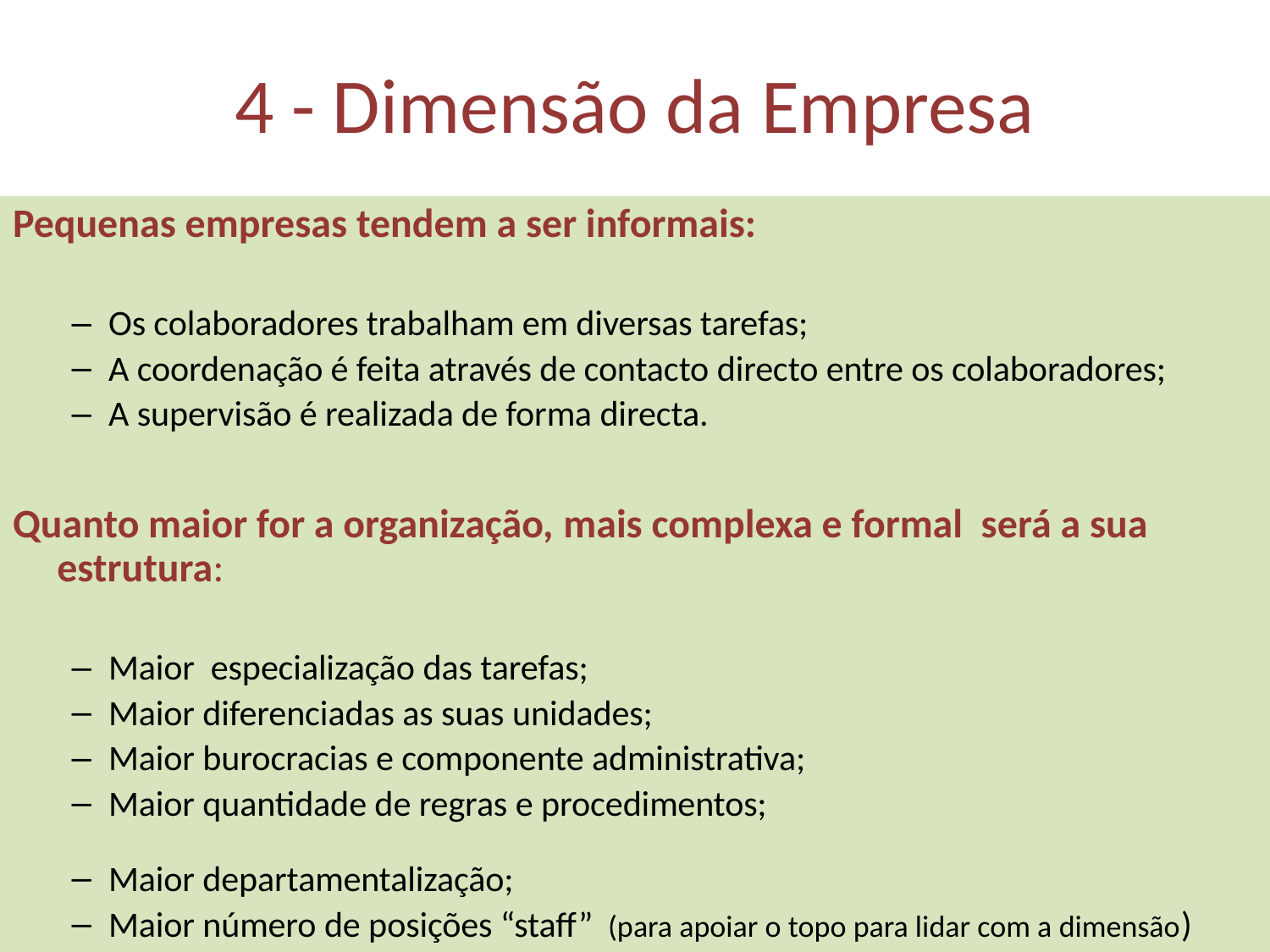

# 4 - Dimensão da Empresa
Pequenas empresas tendem a ser informais:

Os colaboradores trabalham em diversas tarefas;
A coordenação é feita através de contacto directo entre os colaboradores;
A supervisão é realizada de forma directa.

Quanto maior for a organização, mais complexa e formal  será a sua estrutura:

Maior  especialização das tarefas;
Maior diferenciadas as suas unidades;
Maior burocracias e componente administrativa;
Maior quantidade de regras e procedimentos;

Maior departamentalização;
Maior número de posições “staff”  (para apoiar o topo para lidar com a dimensão)